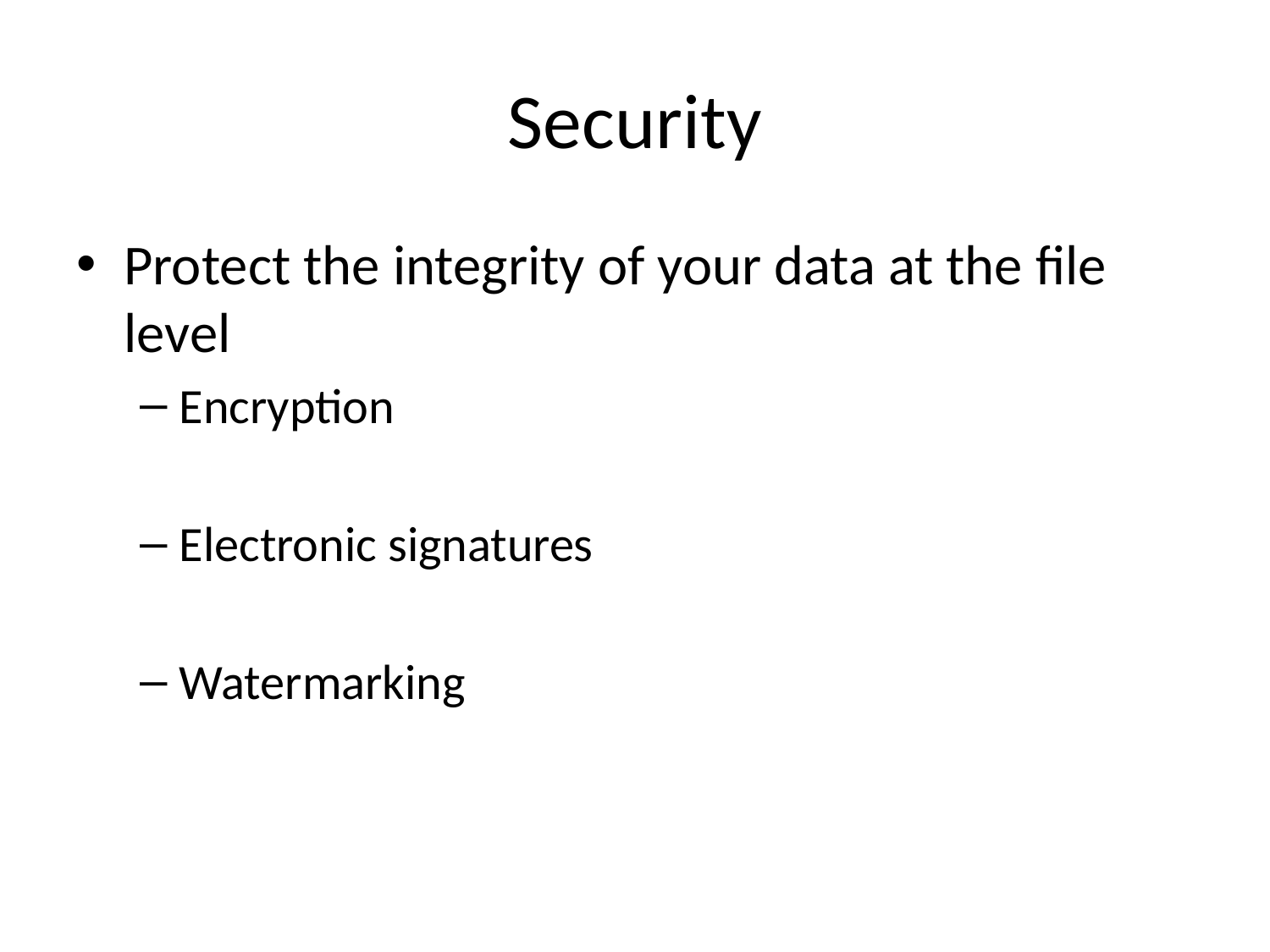

# Security
Protect the integrity of your data at the file level
Encryption

Electronic signatures

Watermarking